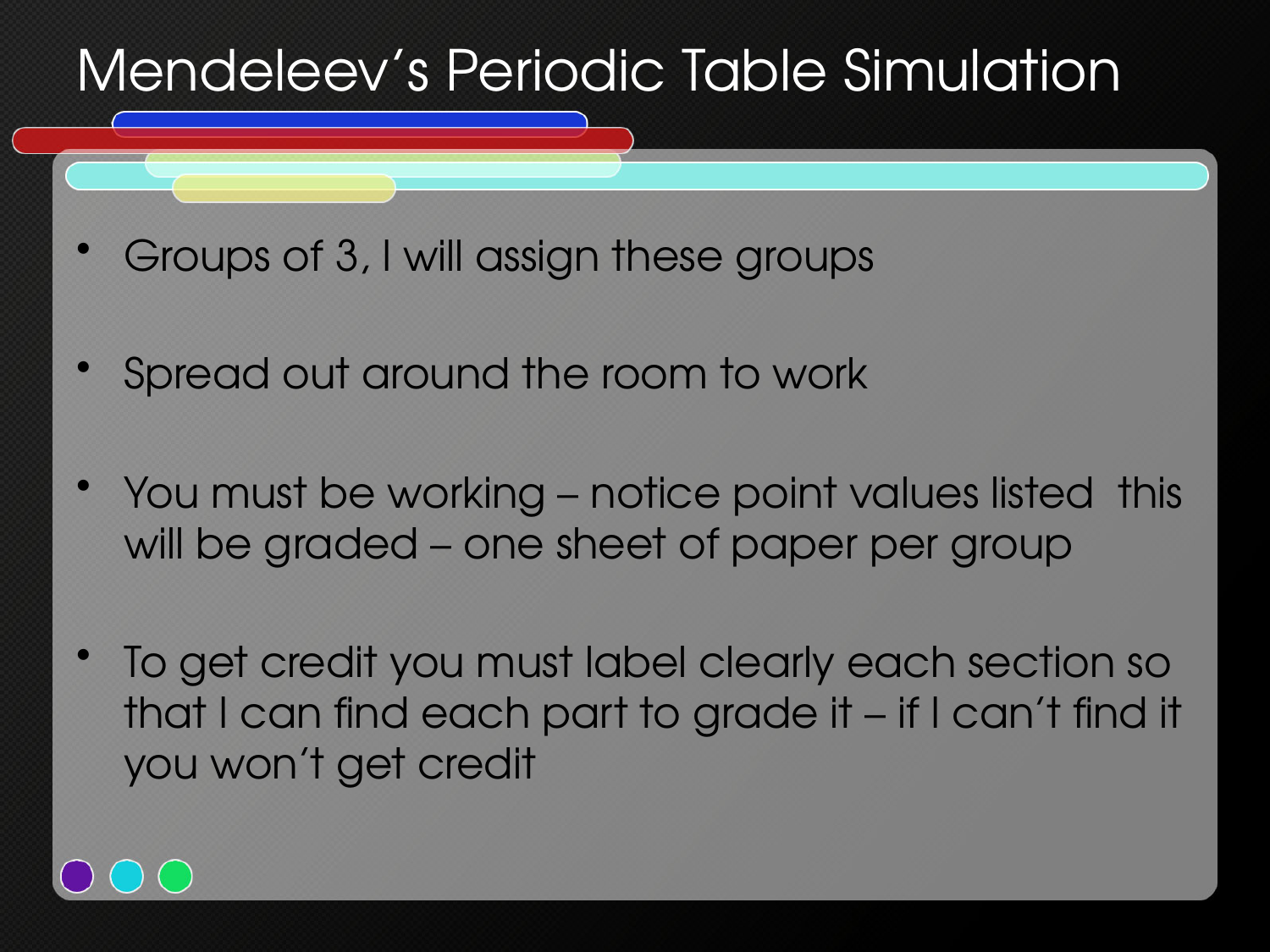

# Mendeleev’s Periodic Table Simulation
Groups of 3, I will assign these groups

Spread out around the room to work

You must be working – notice point values listed  this will be graded – one sheet of paper per group

To get credit you must label clearly each section so that I can find each part to grade it – if I can’t find it you won’t get credit